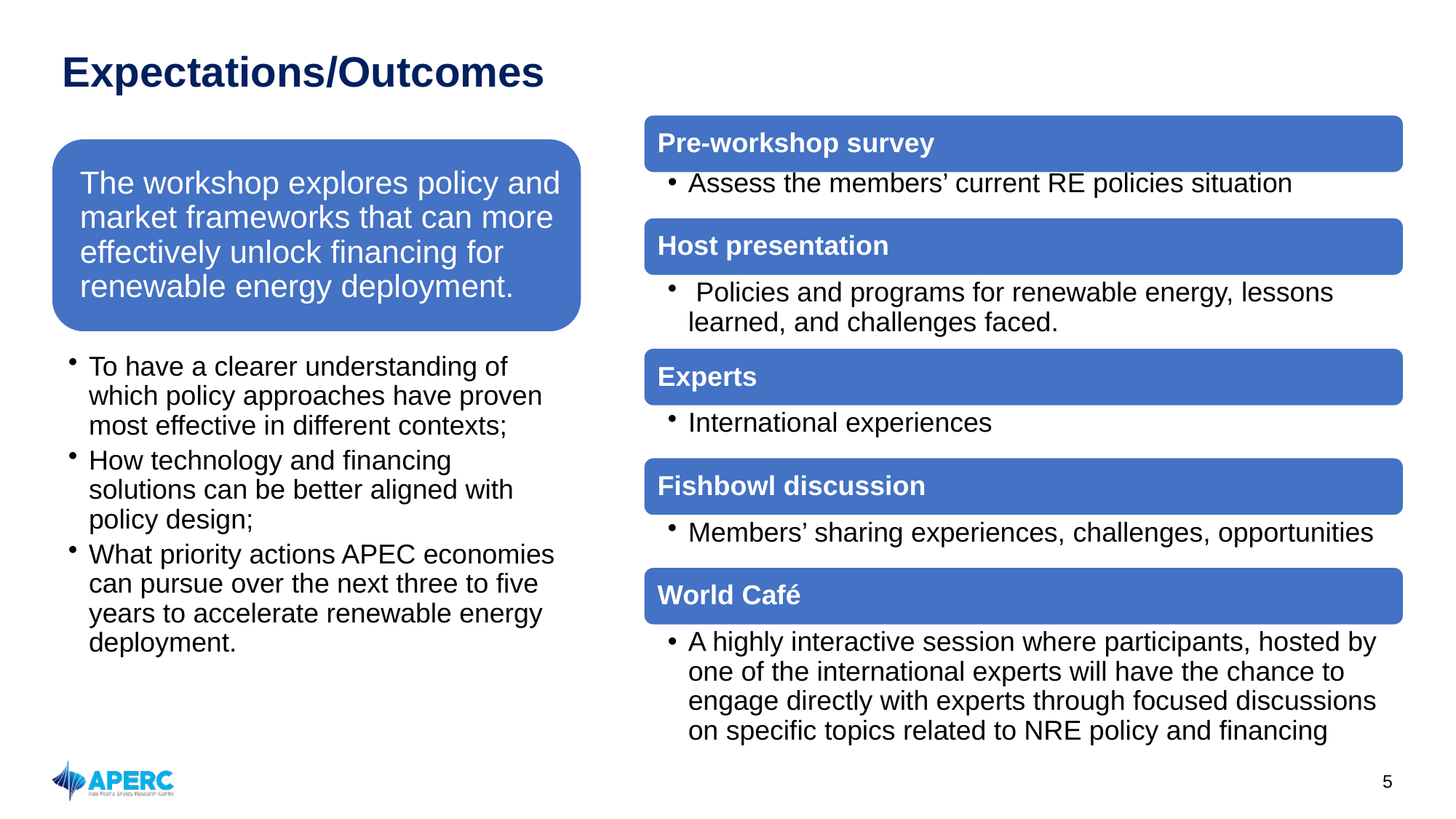

# Expectations/Outcomes
Pre-workshop survey
Assess the members’ current RE policies situation
Host presentation
 Policies and programs for renewable energy, lessons learned, and challenges faced.
Experts
International experiences
Fishbowl discussion
Members’ sharing experiences, challenges, opportunities
World Café
A highly interactive session where participants, hosted by one of the international experts will have the chance to engage directly with experts through focused discussions on specific topics related to NRE policy and financing
The workshop explores policy and market frameworks that can more effectively unlock financing for renewable energy deployment.
To have a clearer understanding of which policy approaches have proven most effective in different contexts;
How technology and financing solutions can be better aligned with policy design;
What priority actions APEC economies can pursue over the next three to five years to accelerate renewable energy deployment.

5